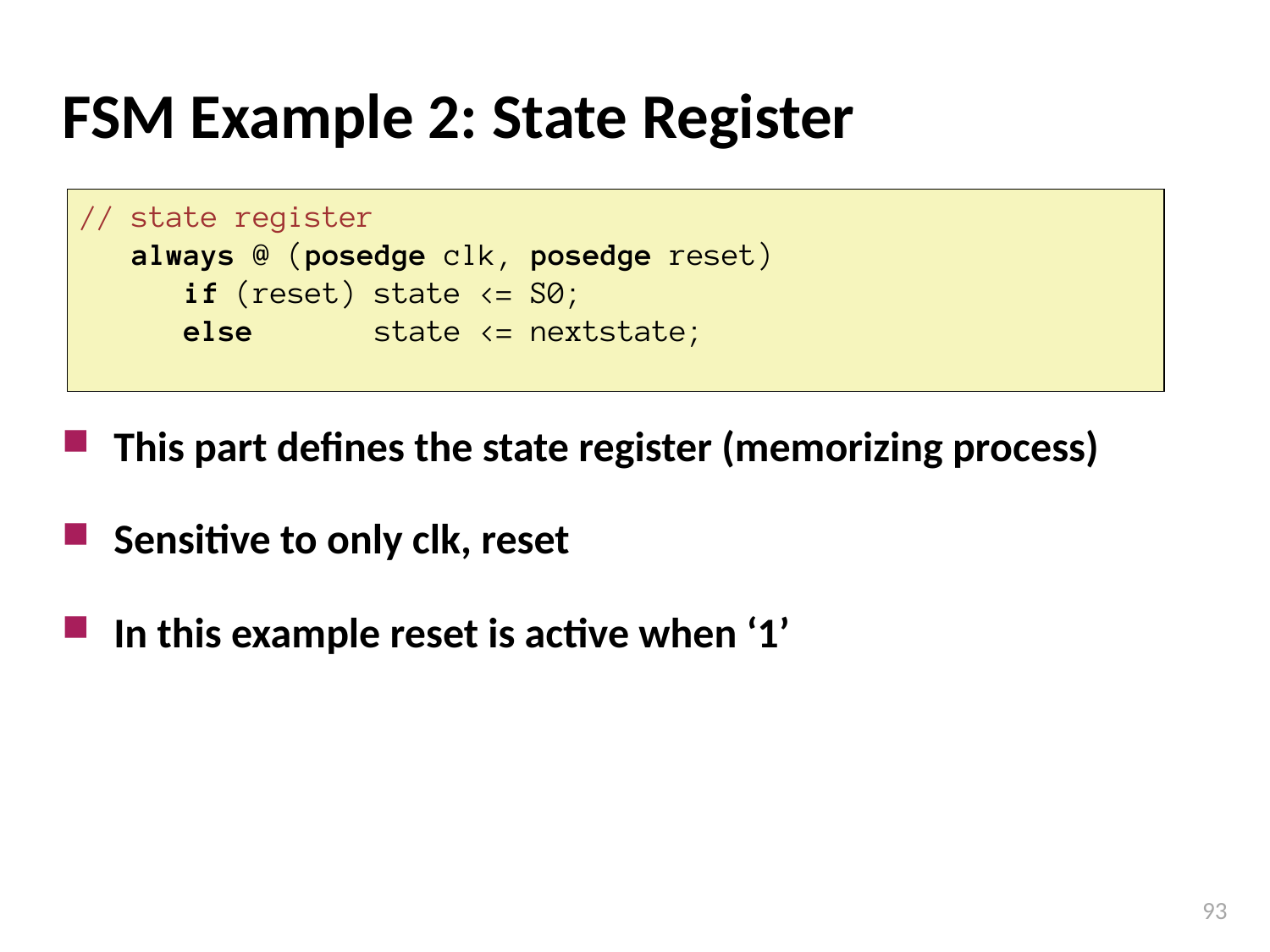

# FSM Example 2: State Register

// state register
   always @ (posedge clk, posedge reset)
      if (reset) state <= S0;
      else       state <= nextstate;
This part defines the state register (memorizing process)
Sensitive to only clk, reset
In this example reset is active when ‘1’